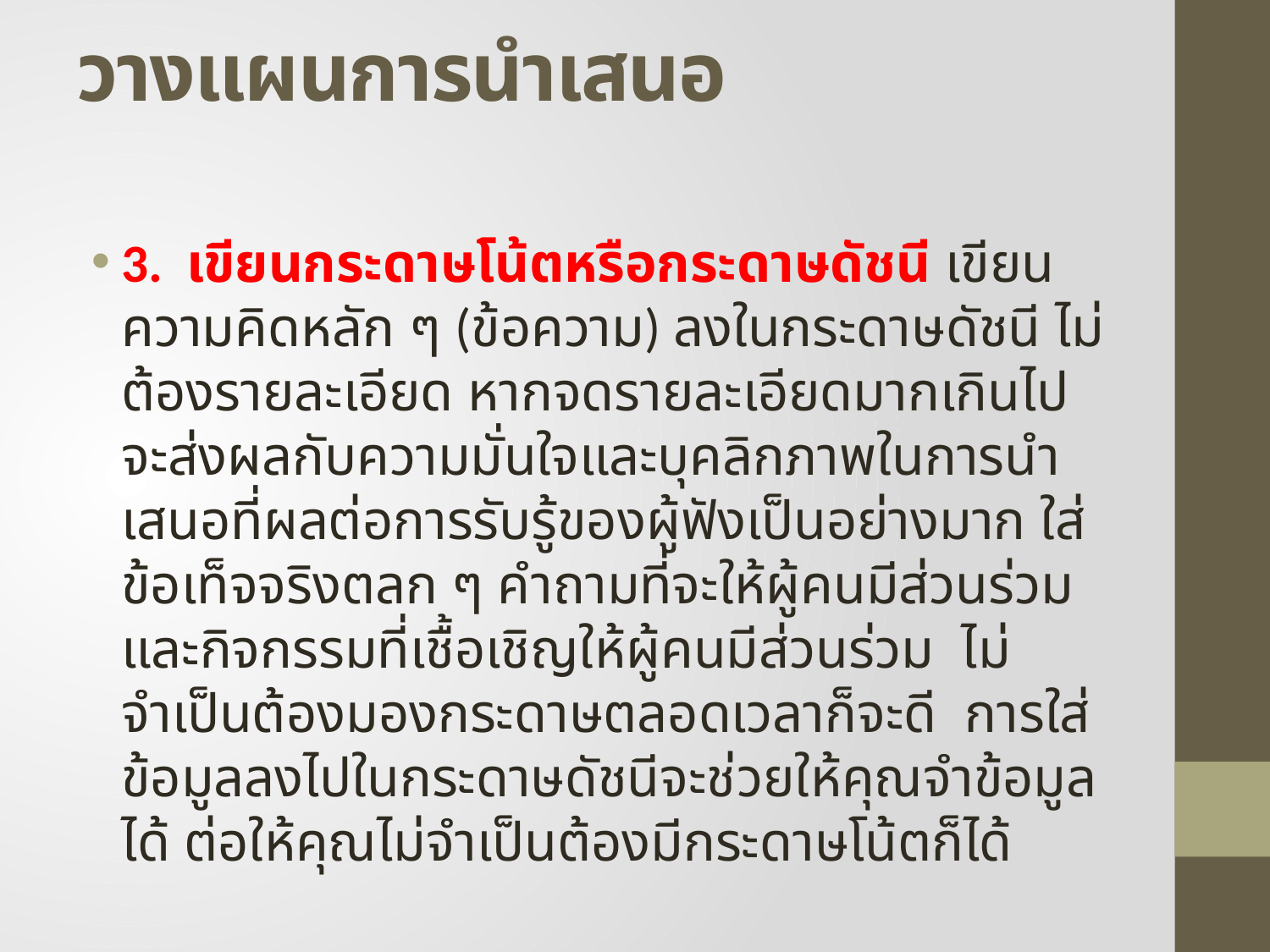

# วางแผนการนำเสนอ
3.  เขียนกระดาษโน้ตหรือกระดาษดัชนี เขียนความคิดหลัก ๆ (ข้อความ) ลงในกระดาษดัชนี ไม่ต้องรายละเอียด หากจดรายละเอียดมากเกินไปจะส่งผลกับความมั่นใจและบุคลิกภาพในการนำเสนอที่ผลต่อการรับรู้ของผู้ฟังเป็นอย่างมาก ใส่ข้อเท็จจริงตลก ๆ คำถามที่จะให้ผู้คนมีส่วนร่วม และกิจกรรมที่เชื้อเชิญให้ผู้คนมีส่วนร่วม  ไม่จำเป็นต้องมองกระดาษตลอดเวลาก็จะดี  การใส่ข้อมูลลงไปในกระดาษดัชนีจะช่วยให้คุณจำข้อมูลได้ ต่อให้คุณไม่จำเป็นต้องมีกระดาษโน้ตก็ได้